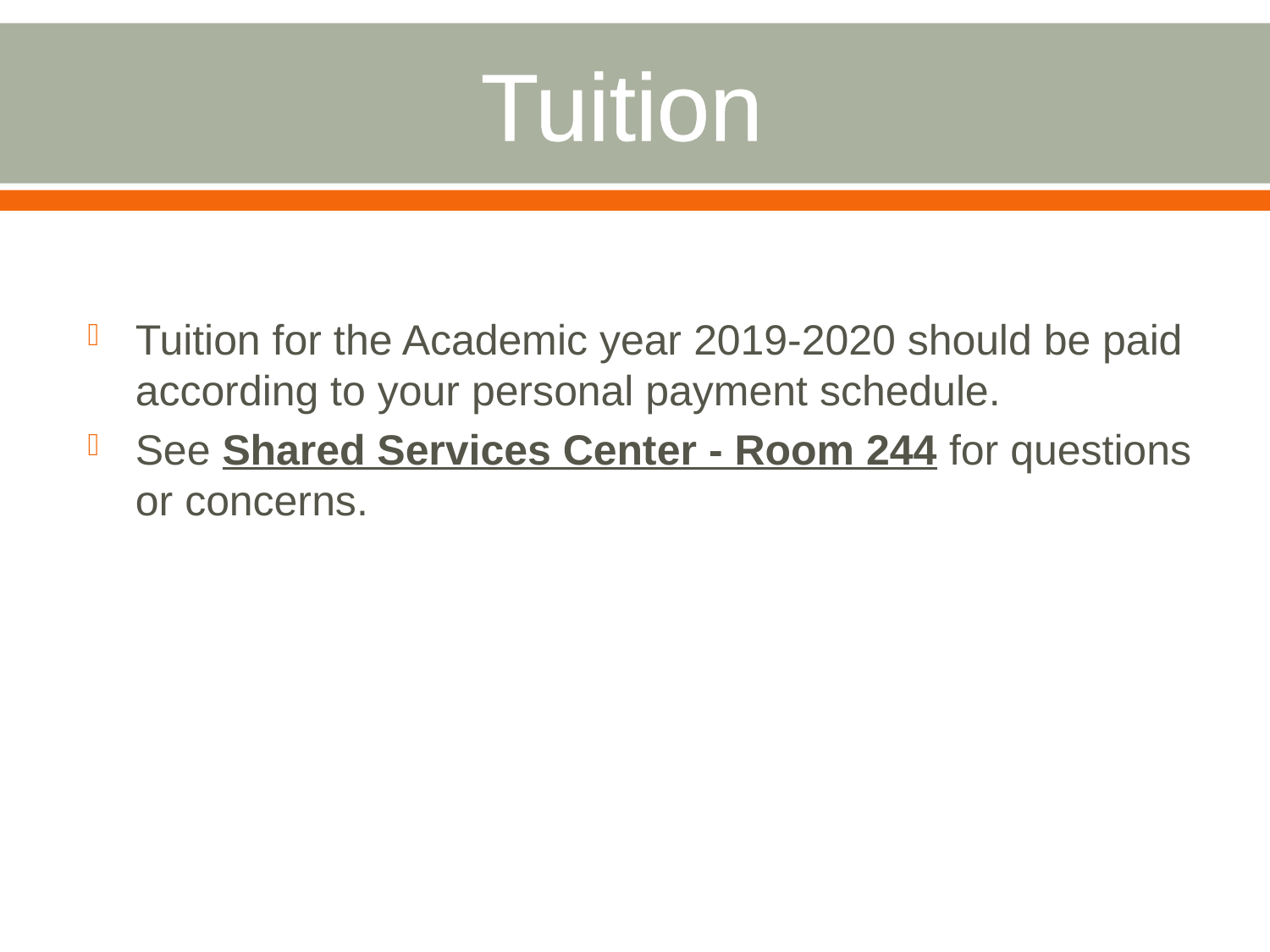

# Tuition
Tuition for the Academic year 2019-2020 should be paid according to your personal payment schedule.
See Shared Services Center - Room 244 for questions or concerns.